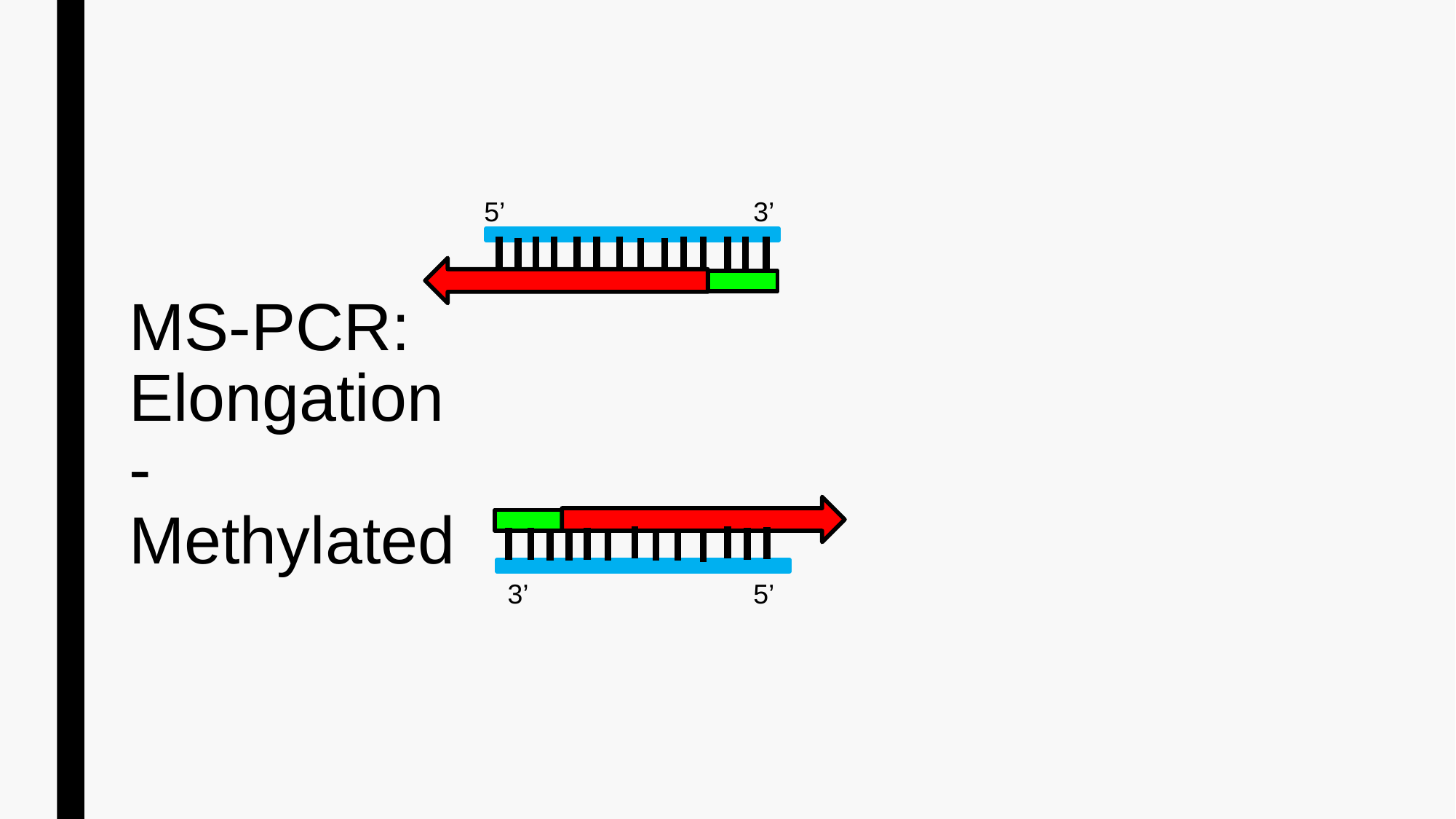

5’
3’

# MS-PCR: Elongation - Methylated

3’
5’